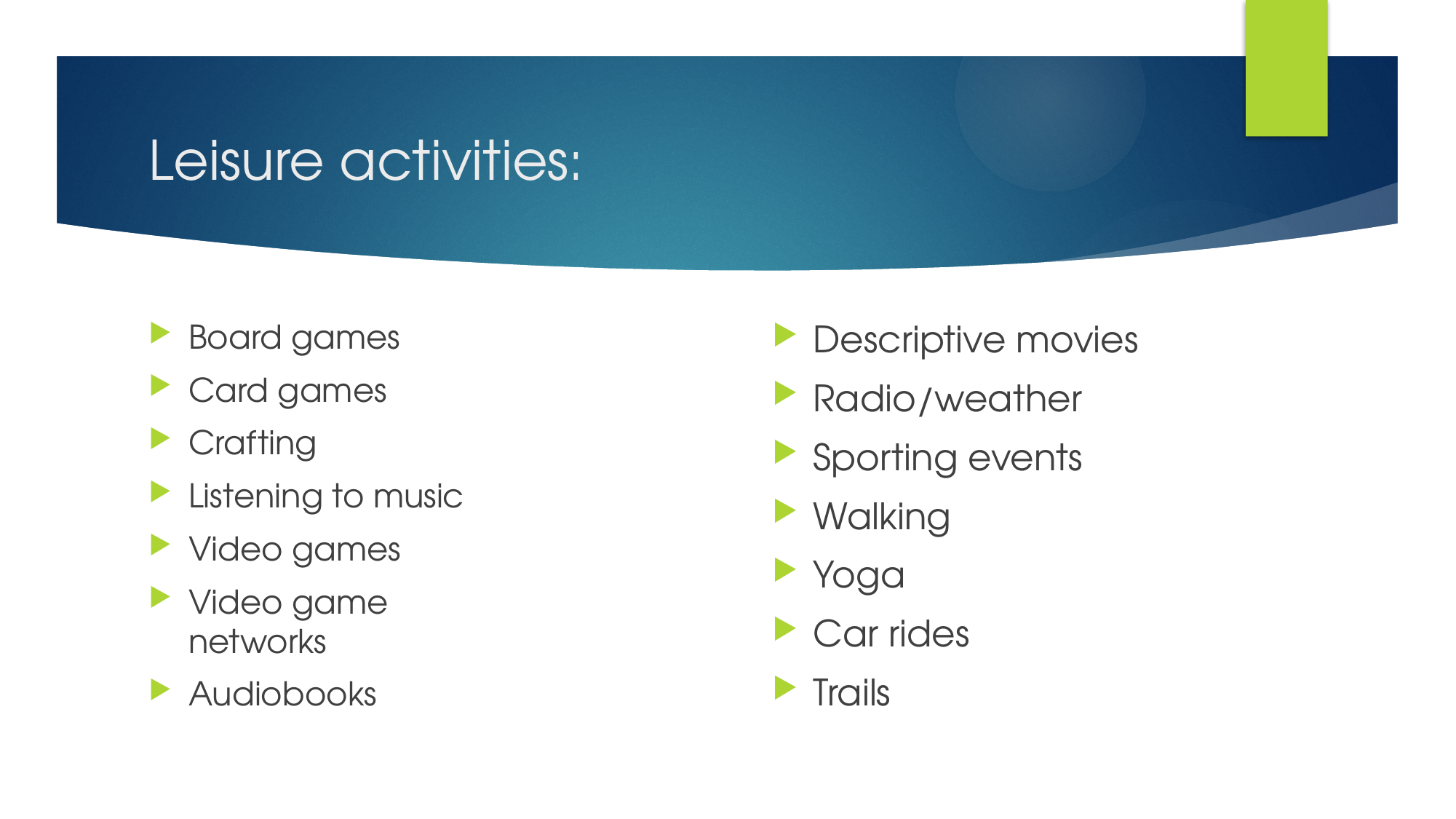

# Leisure activities:
Board games
Card games
Crafting
Listening to music
Video games
Video game networks
Audiobooks

Descriptive movies
Radio/weather
Sporting events
Walking
Yoga
Car rides
Trails